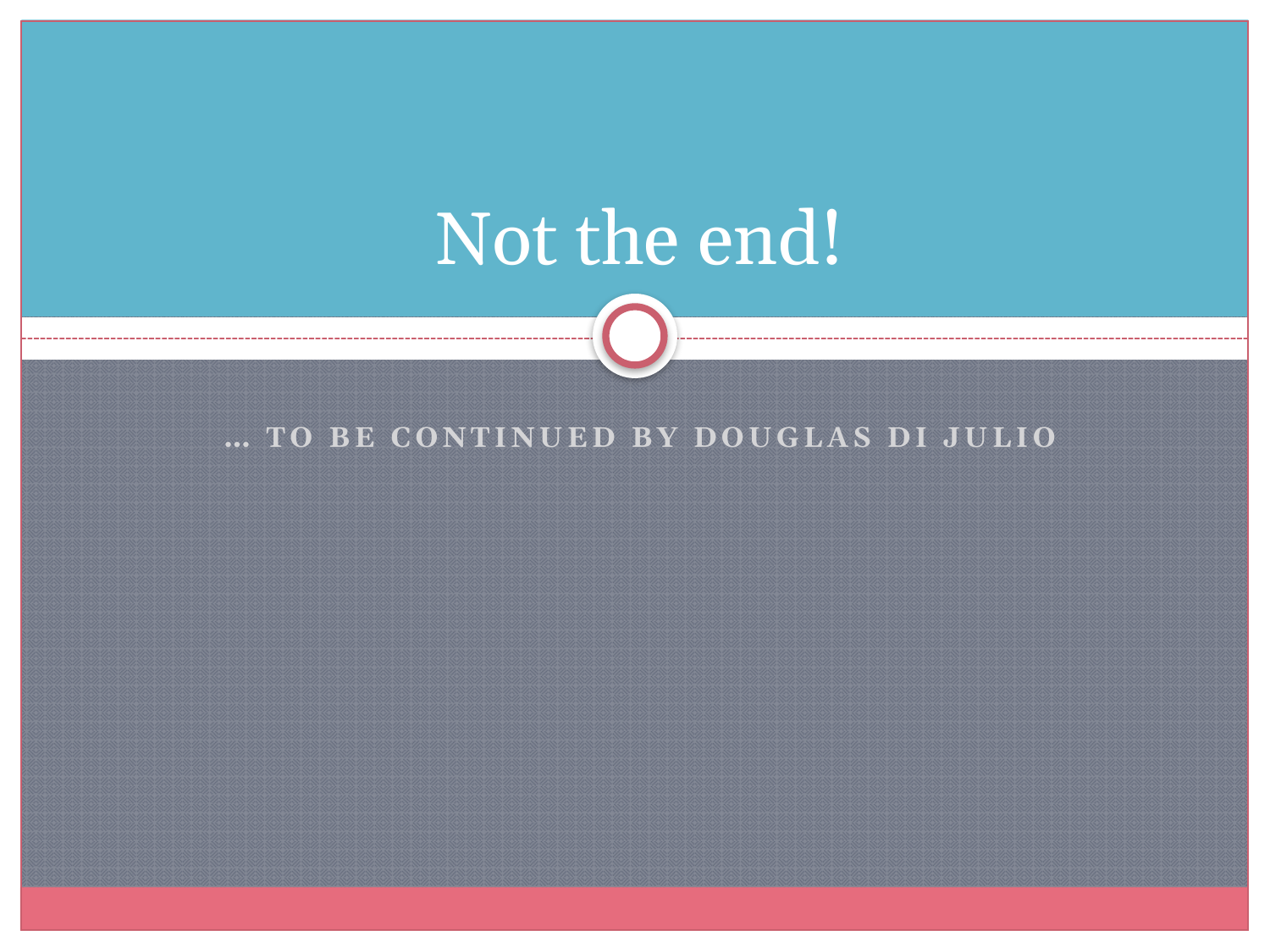

# Not the end!
… to be continued by Douglas Di Julio